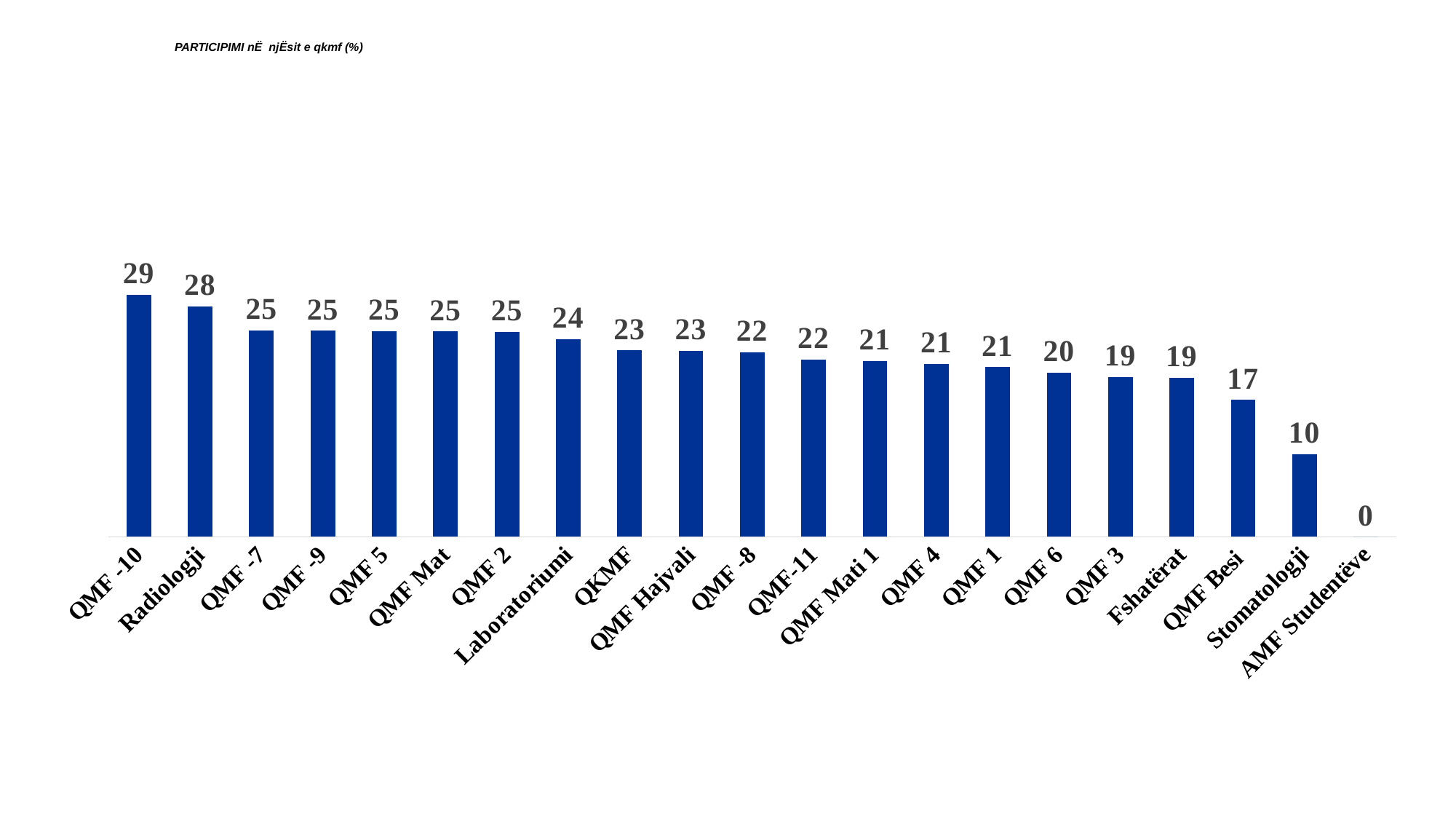

# PARTICIPIMI nË  njËsit e qkmf (%)

### Chart

| Category |  |
|---|---|
| QMF -10 | 29.417453066124246 |
| Radiologji | 28.0 |
| QMF -7 | 25.100088499304647 |
| QMF -9 | 25.02921348314607 |
| QMF 5 | 25.004462720346815 |
| QMF Mat | 24.939751188692764 |
| QMF 2 | 24.878419865786398 |
| Laboratoriumi | 24.0 |
| QKMF | 22.64014216946462 |
| QMF Hajvali | 22.5946208235131 |
| QMF -8 | 22.44354495100128 |
| QMF-11 | 21.504068842952016 |
| QMF Mati 1 | 21.37723707078773 |
| QMF 4 | 21.0 |
| QMF 1 | 20.608090055750495 |
| QMF 6 | 19.96804938217938 |
| QMF 3 | 19.433000867302688 |
| Fshatërat | 19.32959167911024 |
| QMF Besi  | 16.620264911836667 |
| Stomatologji | 10.0 |
| AMF Studentëve | 0.0 |